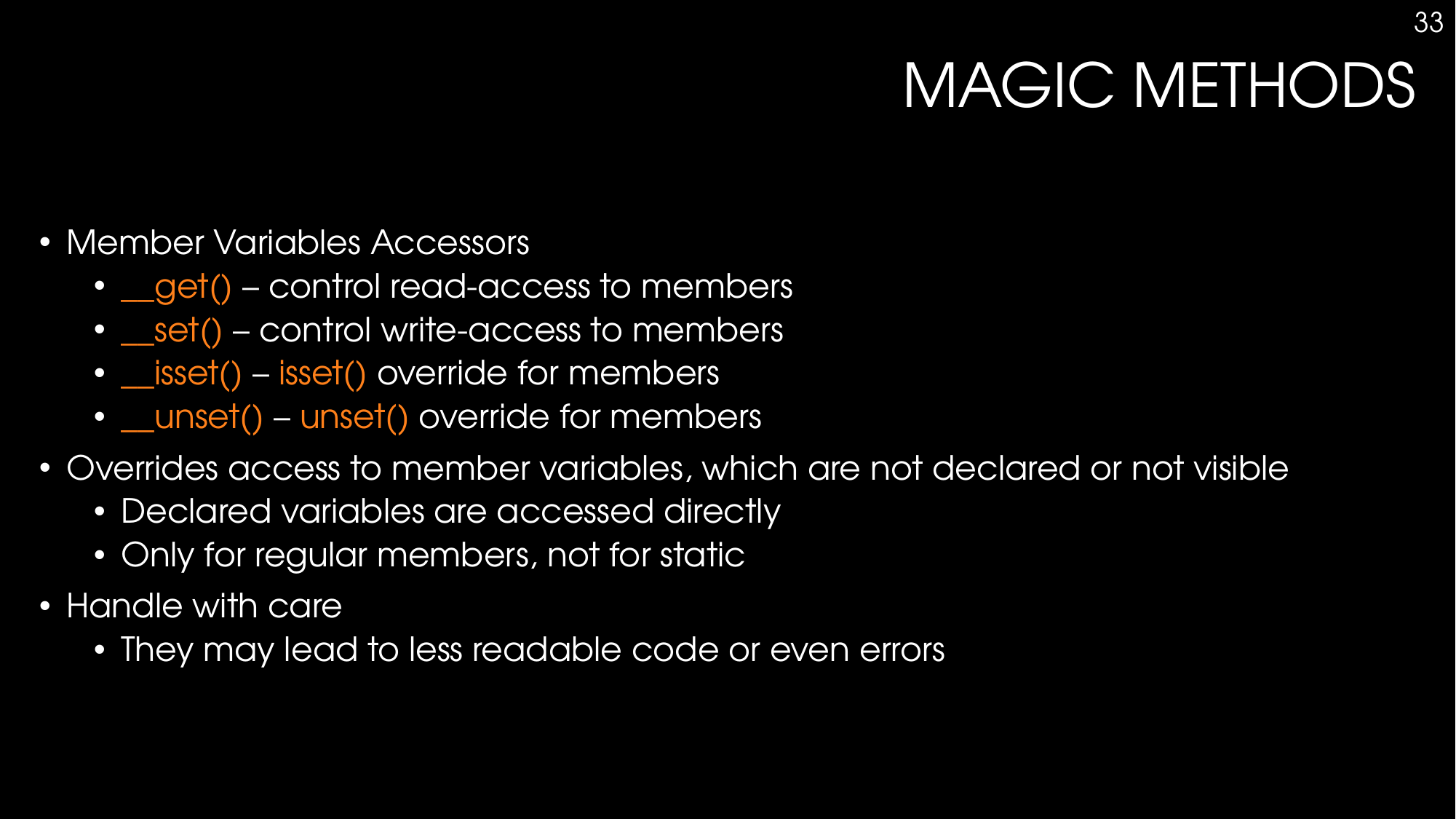

33
# Magic Methods
Member Variables Accessors
__get() – control read-access to members
__set() – control write-access to members
__isset() – isset() override for members
__unset() – unset() override for members
Overrides access to member variables, which are not declared or not visible
Declared variables are accessed directly
Only for regular members, not for static
Handle with care
They may lead to less readable code or even errors